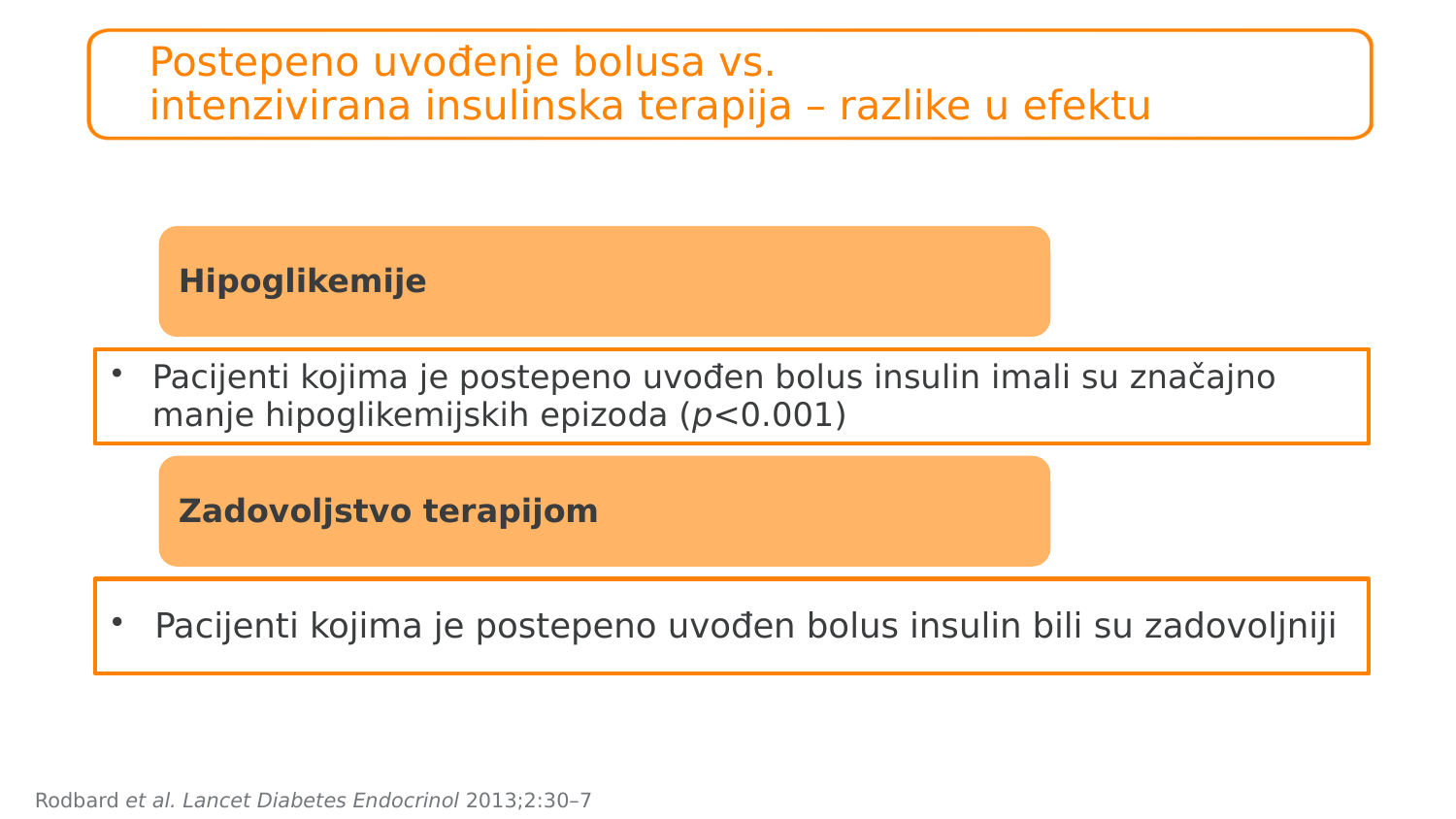

Postepeno uvođenje bolusa vs.
intenzivirana insulinska terapija – razlike u efektu
Hipoglikemije
Pacijenti kojima je postepeno uvođen bolus insulin imali su značajno manje hipoglikemijskih epizoda (p<0.001)
Zadovoljstvo terapijom
Pacijenti kojima je postepeno uvođen bolus insulin bili su zadovoljniji
Rodbard et al. Lancet Diabetes Endocrinol 2013;2:30–7